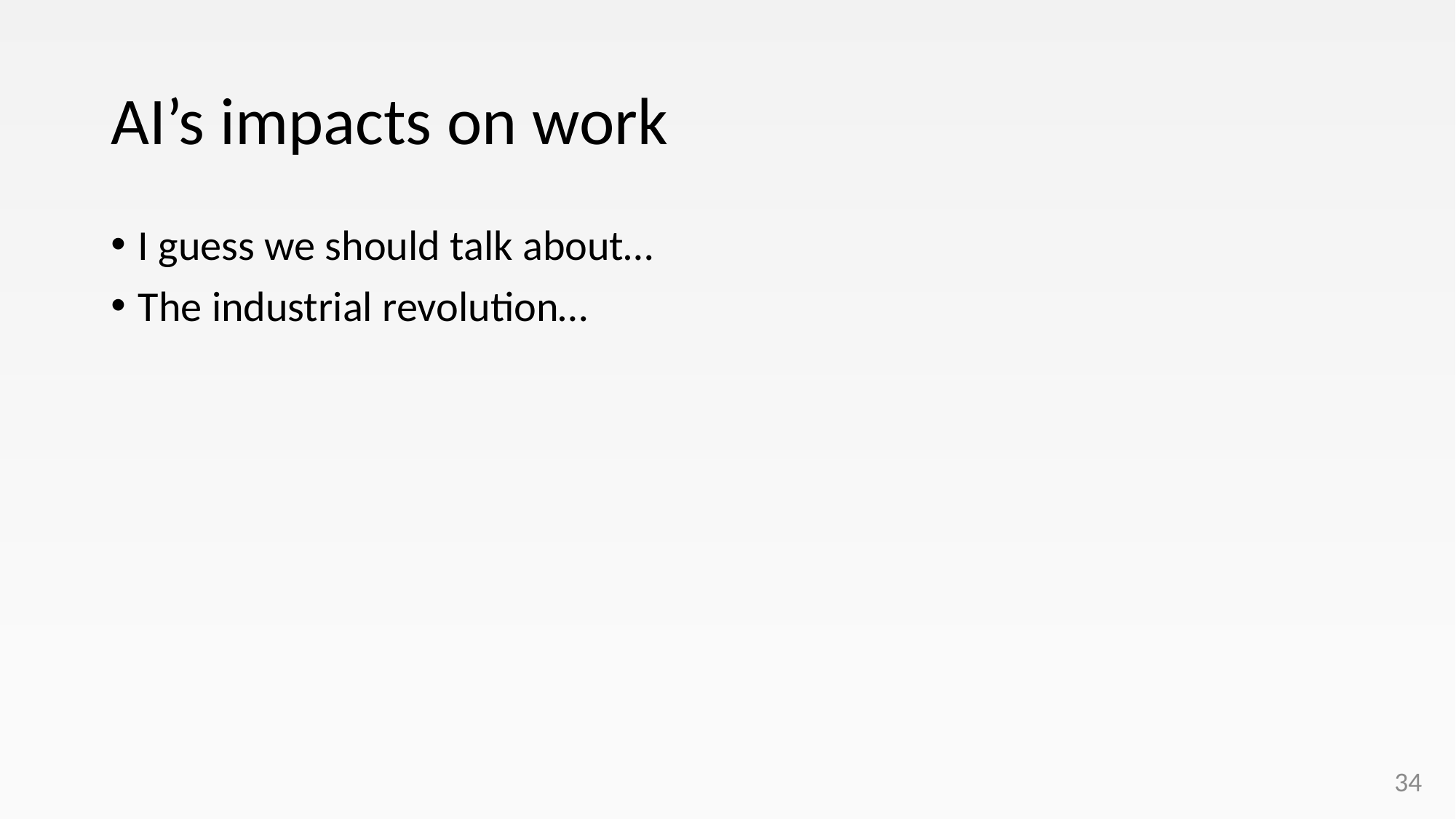

# AI’s impacts on work
I guess we should talk about…
The industrial revolution…
34